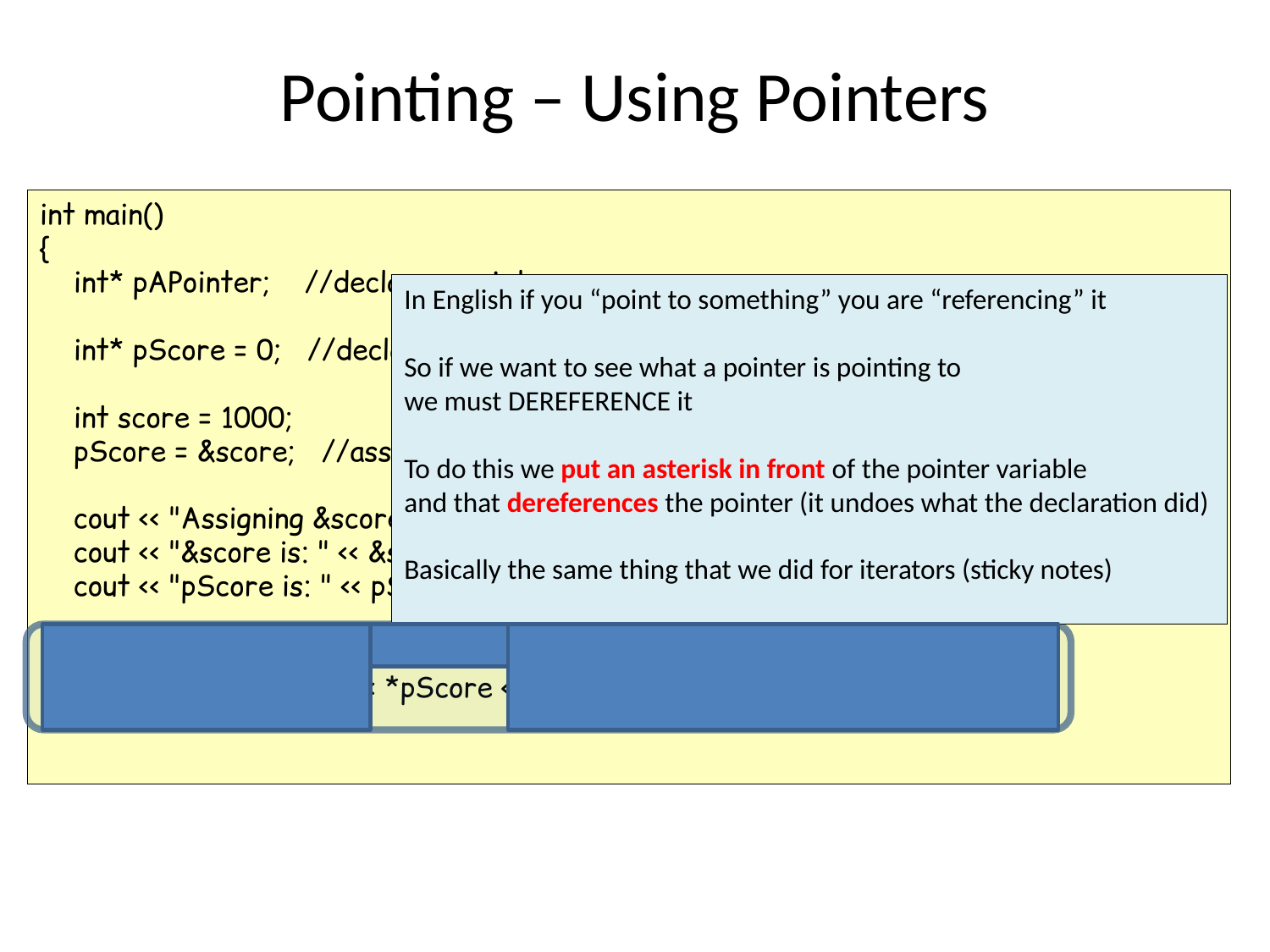

# Pointing – Using Pointers

int main()
{
    int* pAPointer;    //declare a pointer

    int* pScore = 0;   //declare and initialize a pointer

    int score = 1000;
    pScore = &score;   //assign pointer pScore address of a variable score

    cout << "Assigning &score to pScore\n";
    cout << "&score is: " << &score << "\n";     //address of score variable
    cout << "pScore is: " << pScore << "\n";     //address stored in pointer

    cout << "score is: " << score << "\n";
    cout << "*pScore is: " << *pScore << "\n\n"; //value pointed to by pointer
In English if you “point to something” you are “referencing” it

So if we want to see what a pointer is pointing to
we must DEREFERENCE it

To do this we put an asterisk in front of the pointer variable
and that dereferences the pointer (it undoes what the declaration did)

Basically the same thing that we did for iterators (sticky notes)